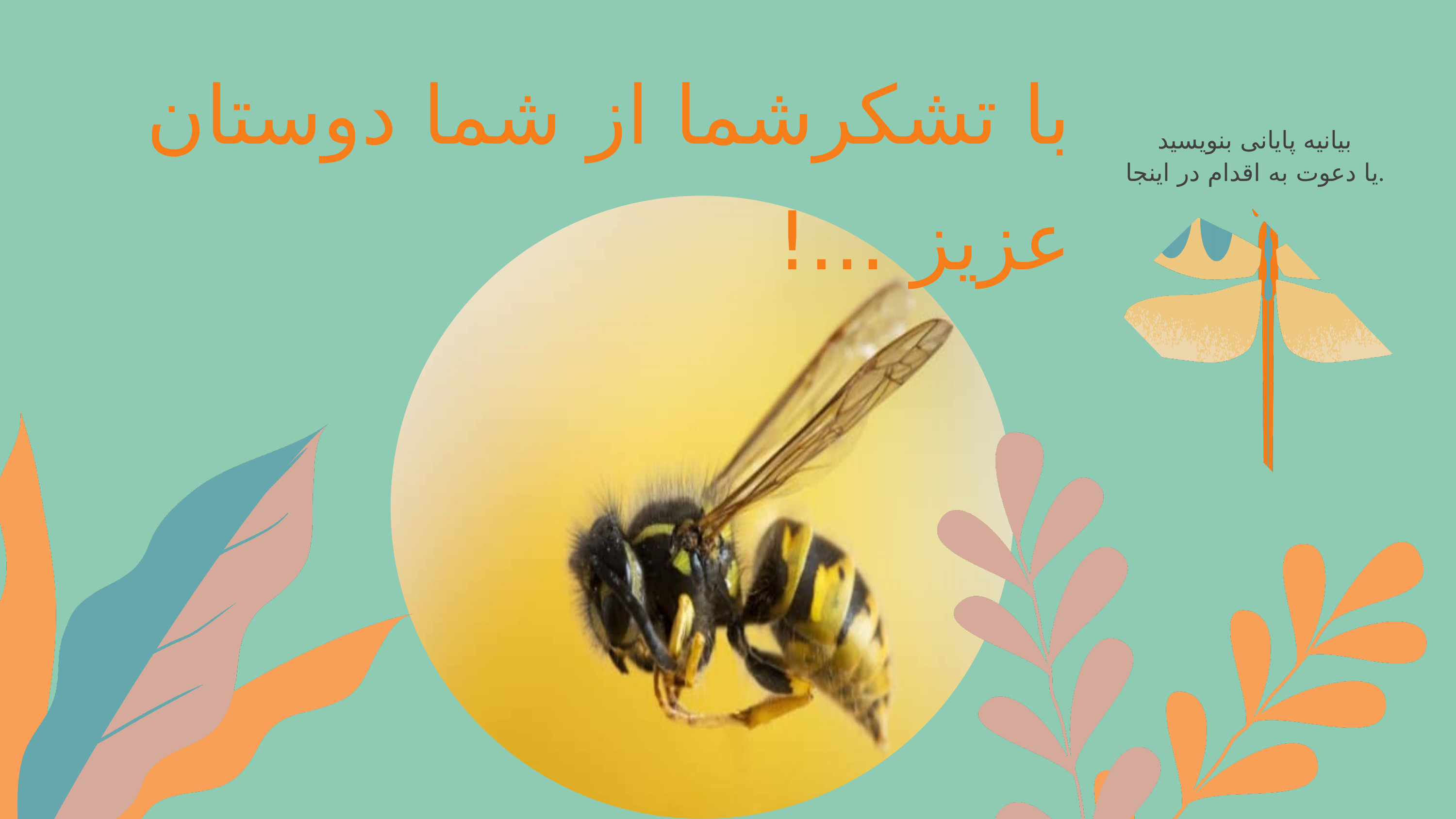

با تشکرشما از شما دوستان عزیز ...!
بیانیه پایانی بنویسید
یا دعوت به اقدام در اینجا.